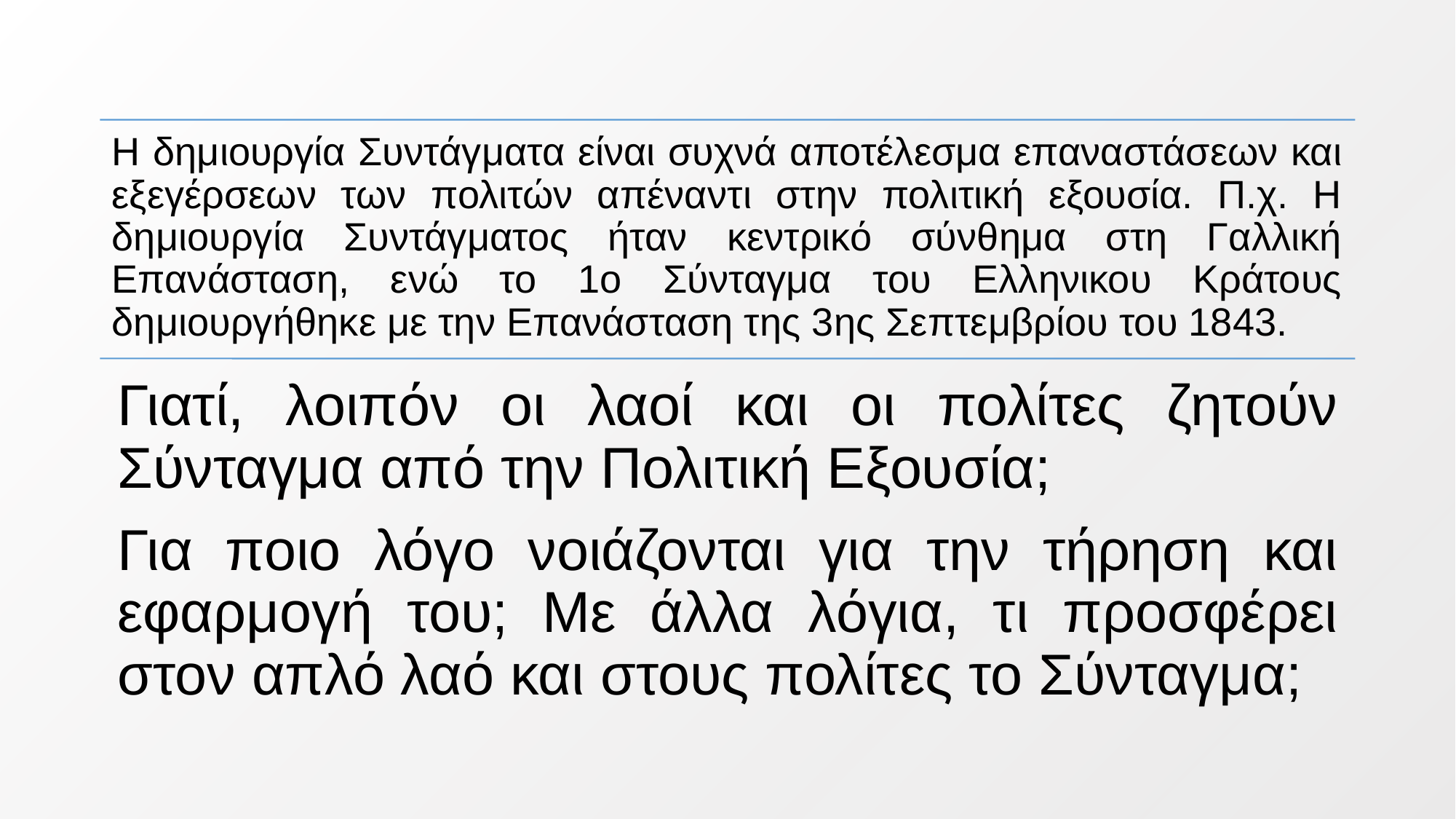

Η δημιουργία Συντάγματα είναι συχνά αποτέλεσμα επαναστάσεων και εξεγέρσεων των πολιτών απέναντι στην πολιτική εξουσία. Π.χ. Η δημιουργία Συντάγματος ήταν κεντρικό σύνθημα στη Γαλλική Επανάσταση, ενώ το 1ο Σύνταγμα του Ελληνικου Κράτους δημιουργήθηκε με την Επανάσταση της 3ης Σεπτεμβρίου του 1843.
Γιατί, λοιπόν οι λαοί και οι πολίτες ζητούν Σύνταγμα από την Πολιτική Εξουσία;
Για ποιο λόγο νοιάζονται για την τήρηση και εφαρμογή του; Με άλλα λόγια, τι προσφέρει στον απλό λαό και στους πολίτες το Σύνταγμα;